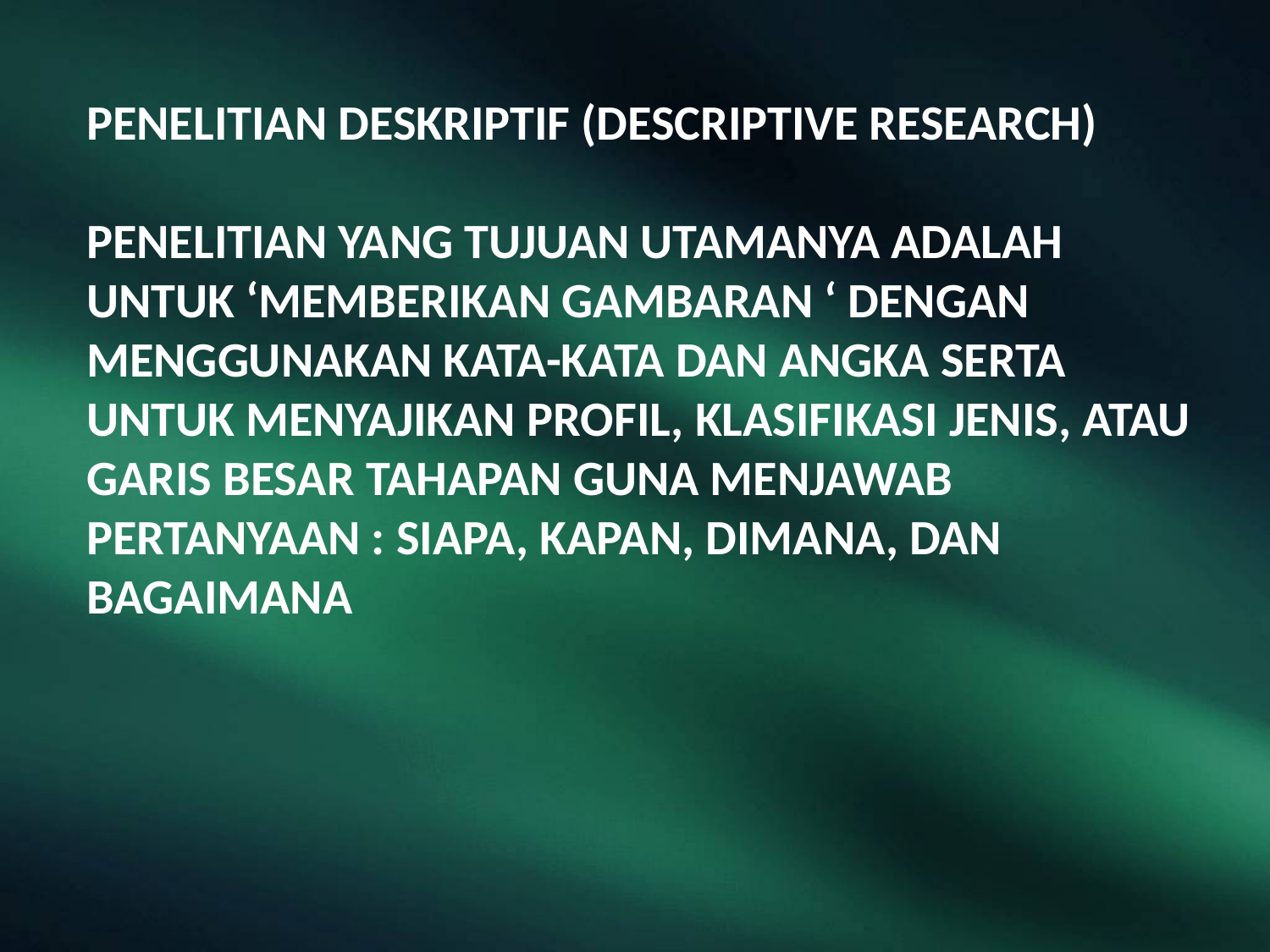

PENELITIAN DESKRIPTIF (DESCRIPTIVE RESEARCH)

PENELITIAN YANG TUJUAN UTAMANYA ADALAH UNTUK ‘MEMBERIKAN GAMBARAN ‘ DENGAN MENGGUNAKAN KATA-KATA DAN ANGKA SERTA UNTUK MENYAJIKAN PROFIL, KLASIFIKASI JENIS, ATAU GARIS BESAR TAHAPAN GUNA MENJAWAB PERTANYAAN : SIAPA, KAPAN, DIMANA, DAN BAGAIMANA